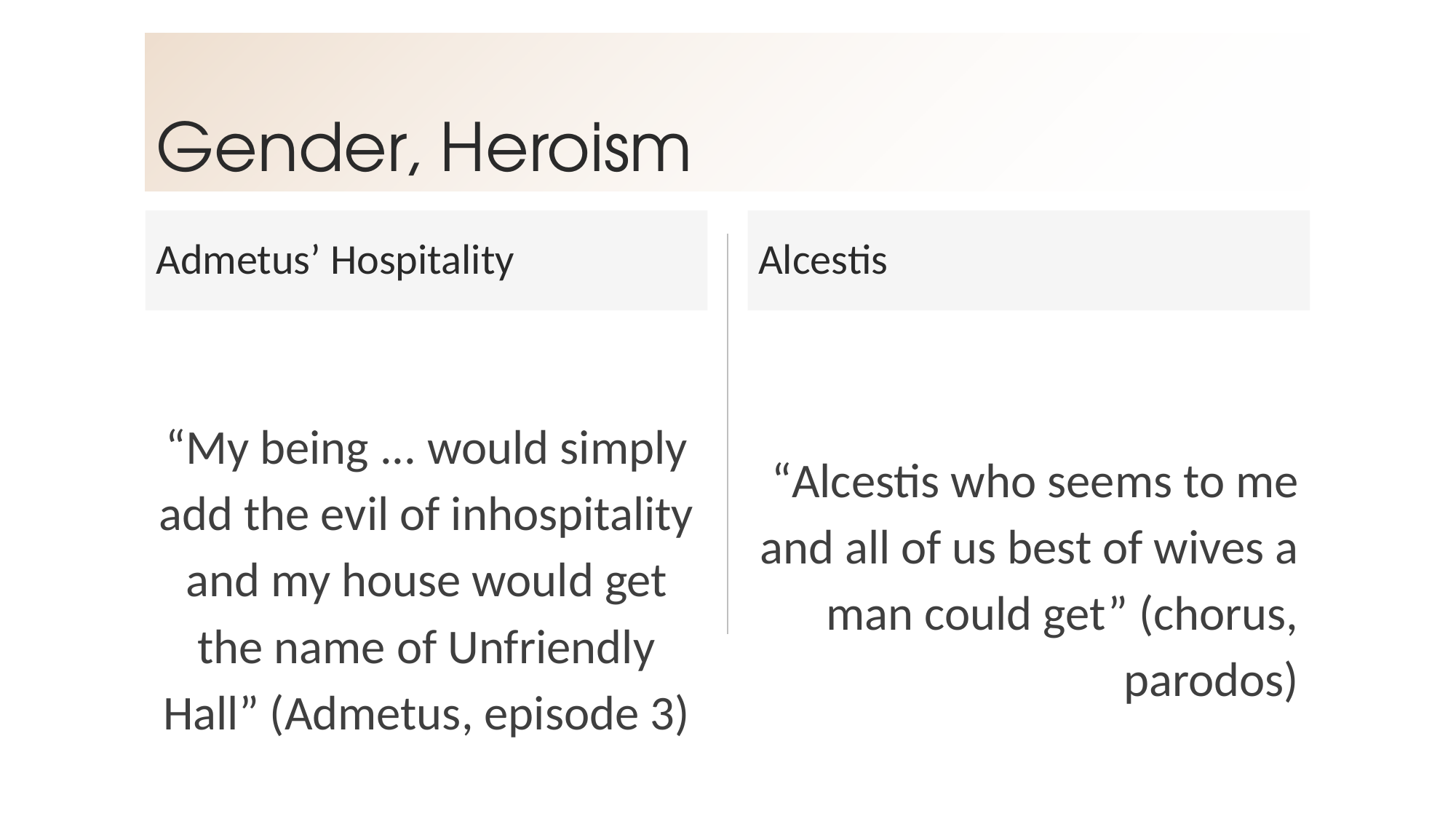

# Gender, Heroism
Admetus’ Hospitality
Alcestis
“My being ... would simply add the evil of inhospitality and my house would get the name of Unfriendly Hall” (Admetus, episode 3)
“Alcestis who seems to me and all of us best of wives a man could get” (chorus, parodos)